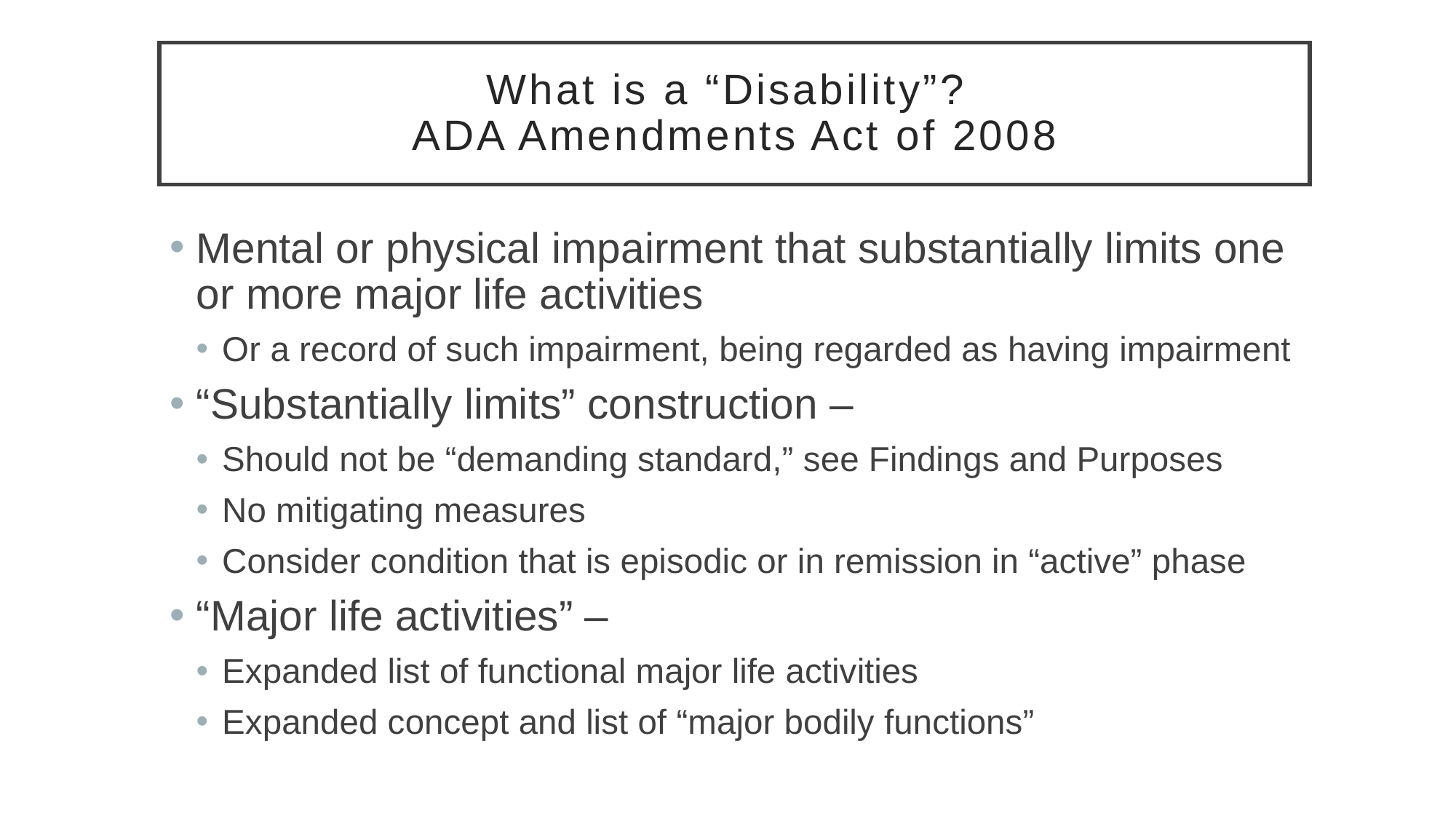

# What is a “Disability”? ADA Amendments Act of 2008
Mental or physical impairment that substantially limits one or more major life activities
Or a record of such impairment, being regarded as having impairment
“Substantially limits” construction –
Should not be “demanding standard,” see Findings and Purposes
No mitigating measures
Consider condition that is episodic or in remission in “active” phase
“Major life activities” –
Expanded list of functional major life activities
Expanded concept and list of “major bodily functions”